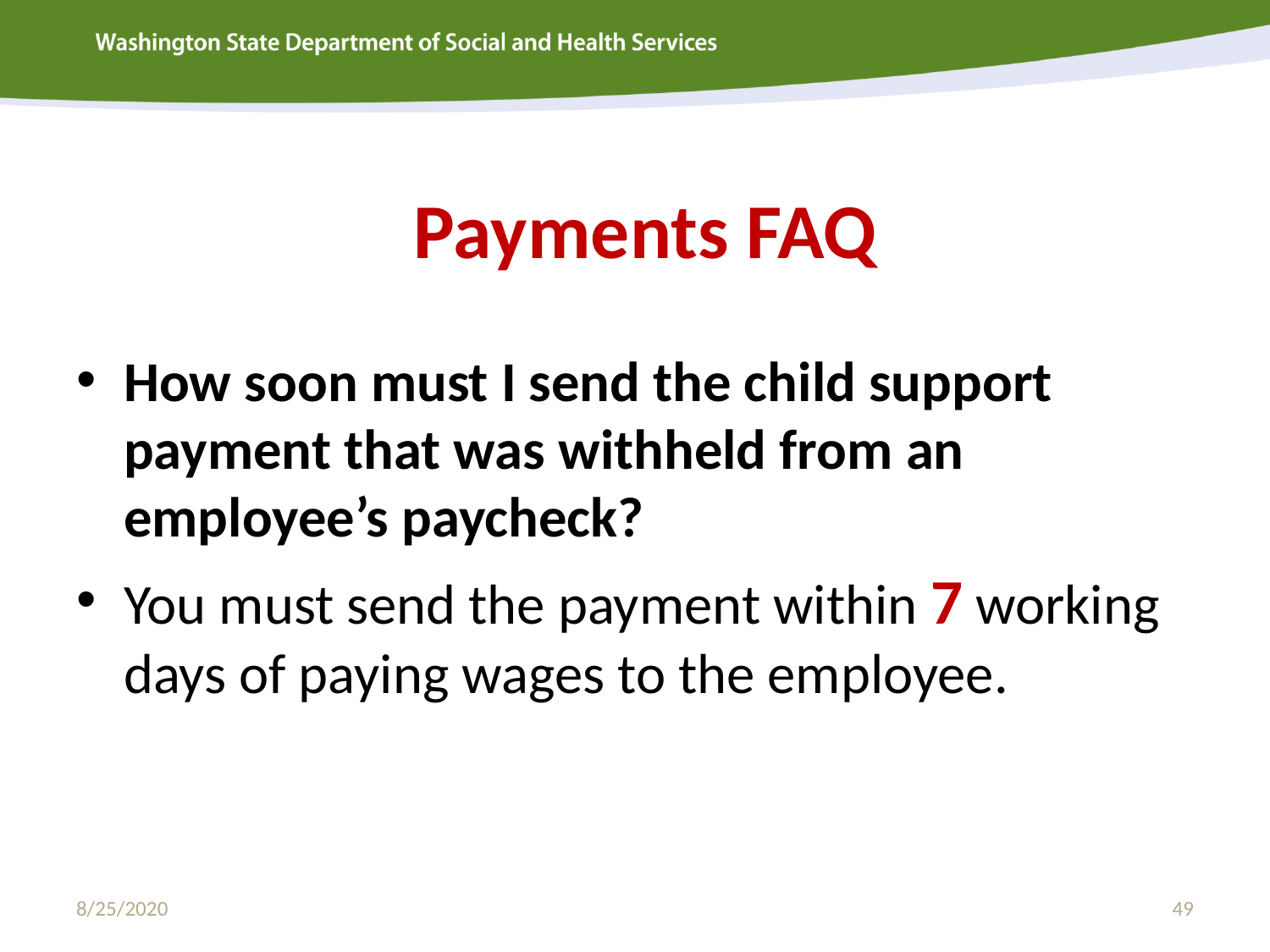

# Payments FAQ
How soon must I send the child support payment that was withheld from an employee’s paycheck?
You must send the payment within 7 working days of paying wages to the employee.
8/25/2020
49